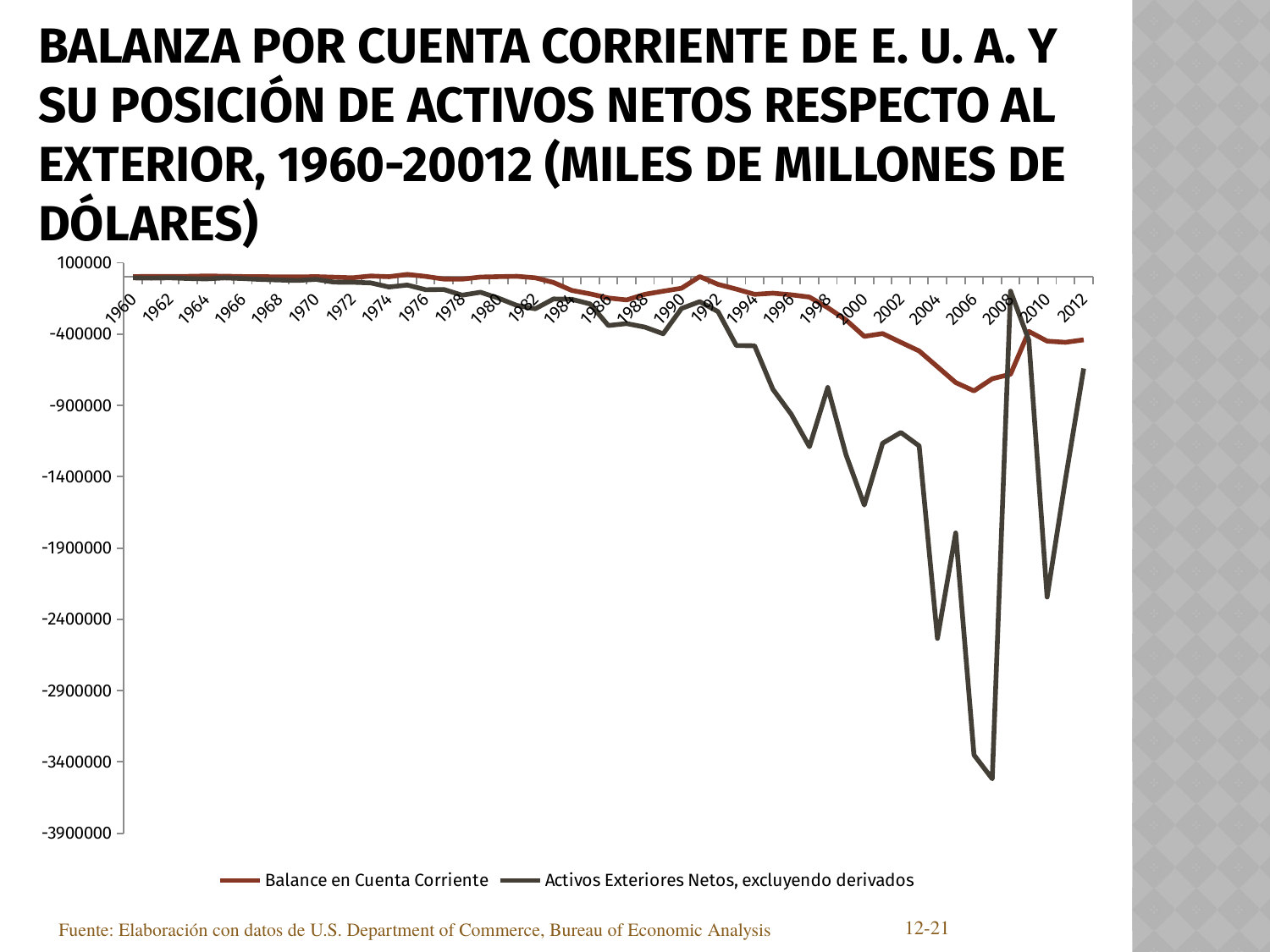

# Balanza por cuenta corriente de e. u. A. y su posición de activos netos respecto al exterior, 1960-20012 (miles de millones de dólares)

### Chart

| Category | Balance en Cuenta Corriente | Activos Exteriores Netos, excluyendo derivados |
|---|---|---|
| 1960 | 2824.0 | -6393.0 |
| 1961 | 3822.0 | -8243.0 |
| 1962 | 3387.0 | -6085.0 |
| 1963 | 4414.0 | -10487.0 |
| 1964 | 6823.0 | -13203.0 |
| 1965 | 5431.0 | -6458.0 |
| 1966 | 3031.0 | -10982.0 |
| 1967 | 2583.0 | -17136.0 |
| 1968 | 611.0 | -20905.0 |
| 1969 | 399.0 | -24287.0 |
| 1970 | 2331.0 | -16563.0 |
| 1971 | -1433.0 | -36162.0 |
| 1972 | -5795.0 | -36668.0 |
| 1973 | 7140.0 | -41262.0 |
| 1974 | 1962.0 | -69972.0 |
| 1975 | 18116.0 | -56573.0 |
| 1976 | 4295.0 | -89108.0 |
| 1977 | -14335.0 | -87555.0 |
| 1978 | -15143.0 | -127405.0 |
| 1979 | -285.0 | -106747.0 |
| 1980 | 2317.0 | -149004.0 |
| 1981 | 5030.0 | -199831.0 |
| 1982 | -5536.0 | -222938.0 |
| 1983 | -38691.0 | -153772.0 |
| 1984 | -94344.0 | -156424.0 |
| 1985 | -118155.0 | -188983.0 |
| 1986 | -147177.0 | -340053.0 |
| 1987 | -160655.0 | -326396.0 |
| 1988 | -121153.0 | -351406.0 |
| 1989 | -99486.0 | -398160.0 |
| 1990 | -78968.0 | -220591.0 |
| 1991 | 2898.0 | -172609.0 |
| 1992 | -51613.0 | -242759.0 |
| 1993 | -84806.0 | -480310.0 |
| 1994 | -121612.0 | -482111.0 |
| 1995 | -113567.0 | -787366.0 |
| 1996 | -124764.0 | -961294.0 |
| 1997 | -140726.0 | -1189927.0 |
| 1998 | -215062.0 | -774623.0 |
| 1999 | -300778.0 | -1246272.0 |
| 2000 | -416317.0 | -1598747.0 |
| 2001 | -396697.0 | -1165486.0 |
| 2002 | -457800.0 | -1089807.0 |
| 2003 | -518657.0 | -1183727.0 |
| 2004 | -629327.0 | -2534071.0 |
| 2005 | -739796.0 | -1793978.0 |
| 2006 | -798478.0 | -3350898.0 |
| 2007 | -713389.0 | -3518246.0 |
| 2008 | -681343.0 | -99297.0 |
| 2009 | -381636.0 | -443923.0 |
| 2010 | -449471.0 | -2243874.0 |
| 2011 | -457725.0 | -1421310.0 |
| 2012 | -440416.0 | -641353.0 |
Fuente: Elaboración con datos de U.S. Department of Commerce, Bureau of Economic Analysis
12-21